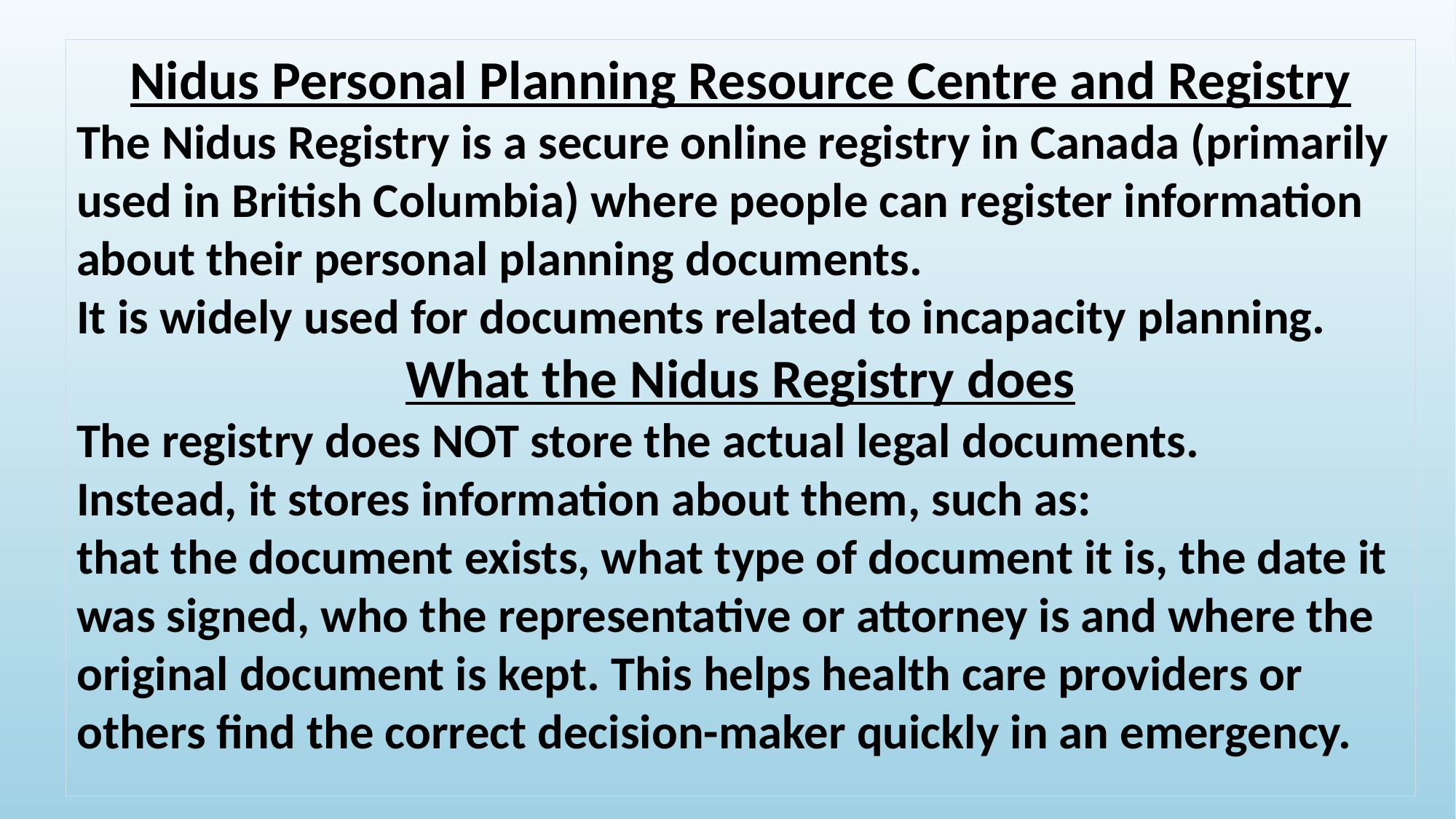

Nidus Personal Planning Resource Centre and Registry
The Nidus Registry is a secure online registry in Canada (primarily used in British Columbia) where people can register information about their personal planning documents.
It is widely used for documents related to incapacity planning.
What the Nidus Registry does
The registry does NOT store the actual legal documents.
Instead, it stores information about them, such as:
that the document exists, what type of document it is, the date it was signed, who the representative or attorney is and where the original document is kept. This helps health care providers or others find the correct decision-maker quickly in an emergency.